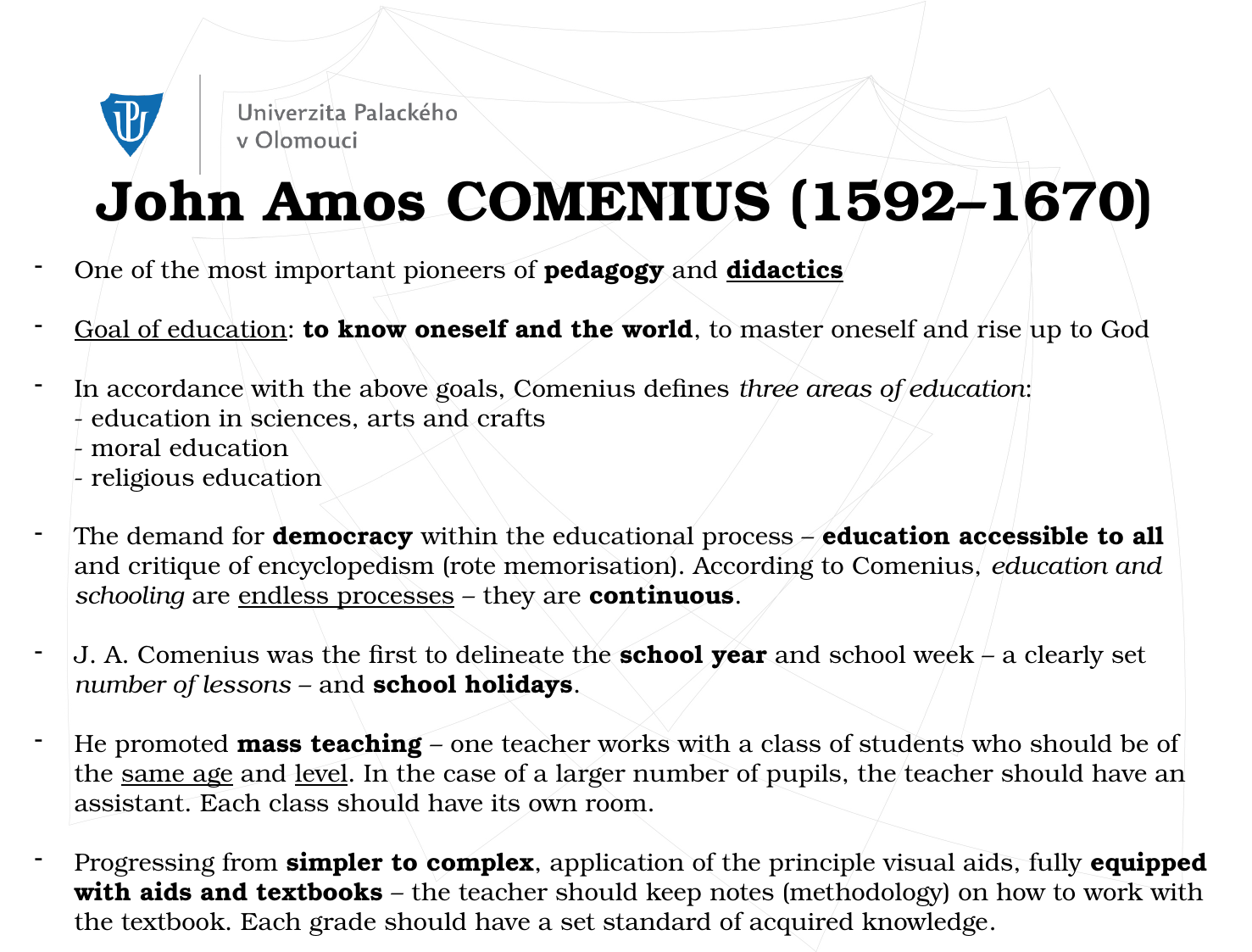

John Amos COMENIUS (1592–1670)

One of the most important pioneers of pedagogy and didactics

Goal of education: to know oneself and the world, to master oneself and rise up to God

In accordance with the above goals, Comenius defines three areas of education:
     - education in sciences, arts and crafts
     - moral education
     - religious education

The demand for democracy within the educational process – education accessible to all and critique of encyclopedism (rote memorisation). According to Comenius, education and schooling are endless processes – they are continuous.

J. A. Comenius was the first to delineate the school year and school week – a clearly set number of lessons – and school holidays.

He promoted mass teaching – one teacher works with a class of students who should be of the same age and level. In the case of a larger number of pupils, the teacher should have an assistant. Each class should have its own room.

Progressing from simpler to complex, application of the principle visual aids, fully equipped with aids and textbooks – the teacher should keep notes (methodology) on how to work with the textbook. Each grade should have a set standard of acquired knowledge.